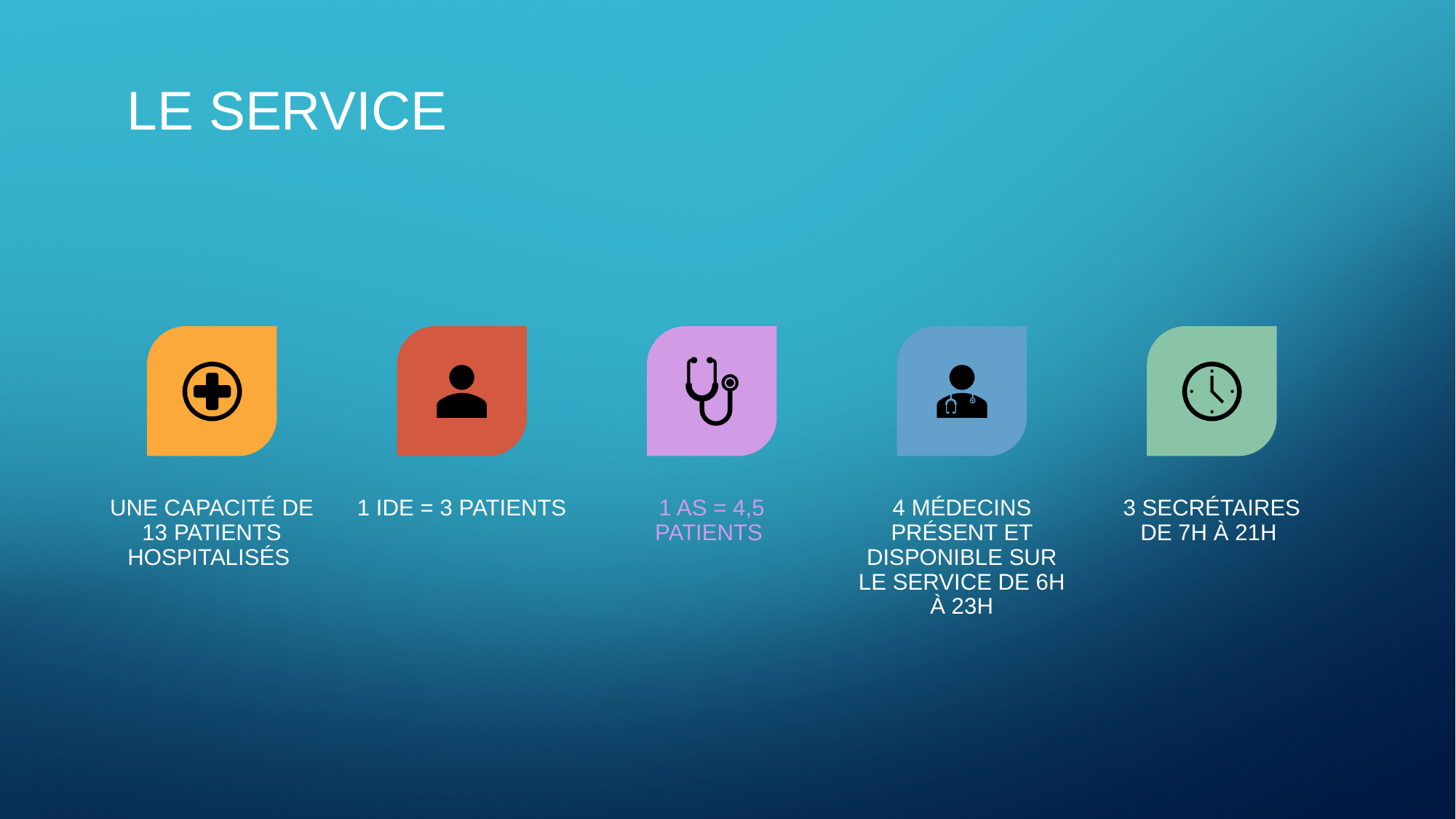

# Le service
Une capacité de 13 patients hospitalisés
1 IDE = 3 patients
1 AS = 4,5 patients
4 Médecins présent et disponible sur le service de 6h à 23h
3 Secrétaires de 7h à 21h